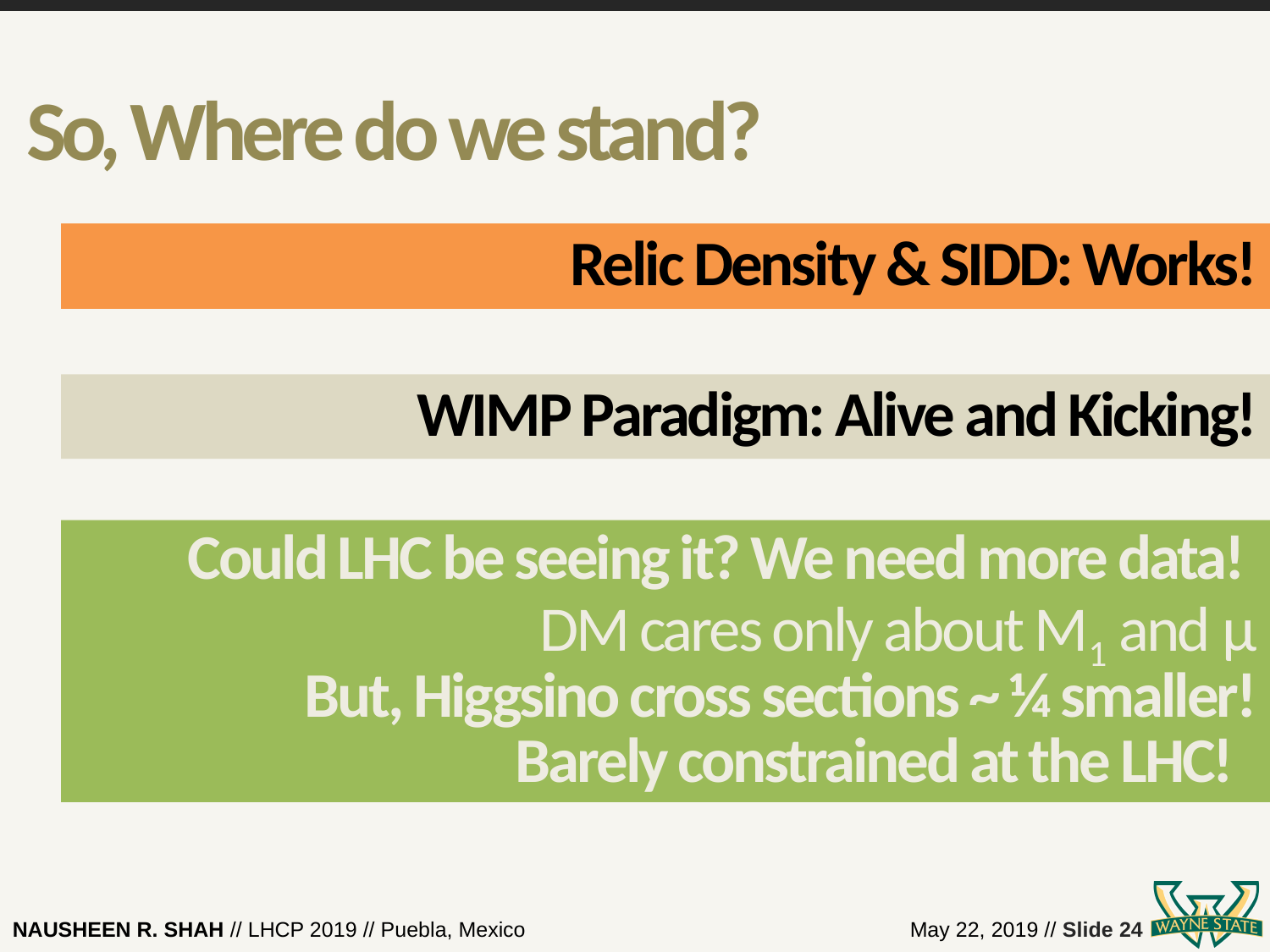

# So, Where do we stand?
Relic Density & SIDD: Works!
WIMP Paradigm: Alive and Kicking!
Could LHC be seeing it? We need more data!
DM cares only about M1 and μ
But, Higgsino cross sections ~ ¼ smaller!
Barely constrained at the LHC!